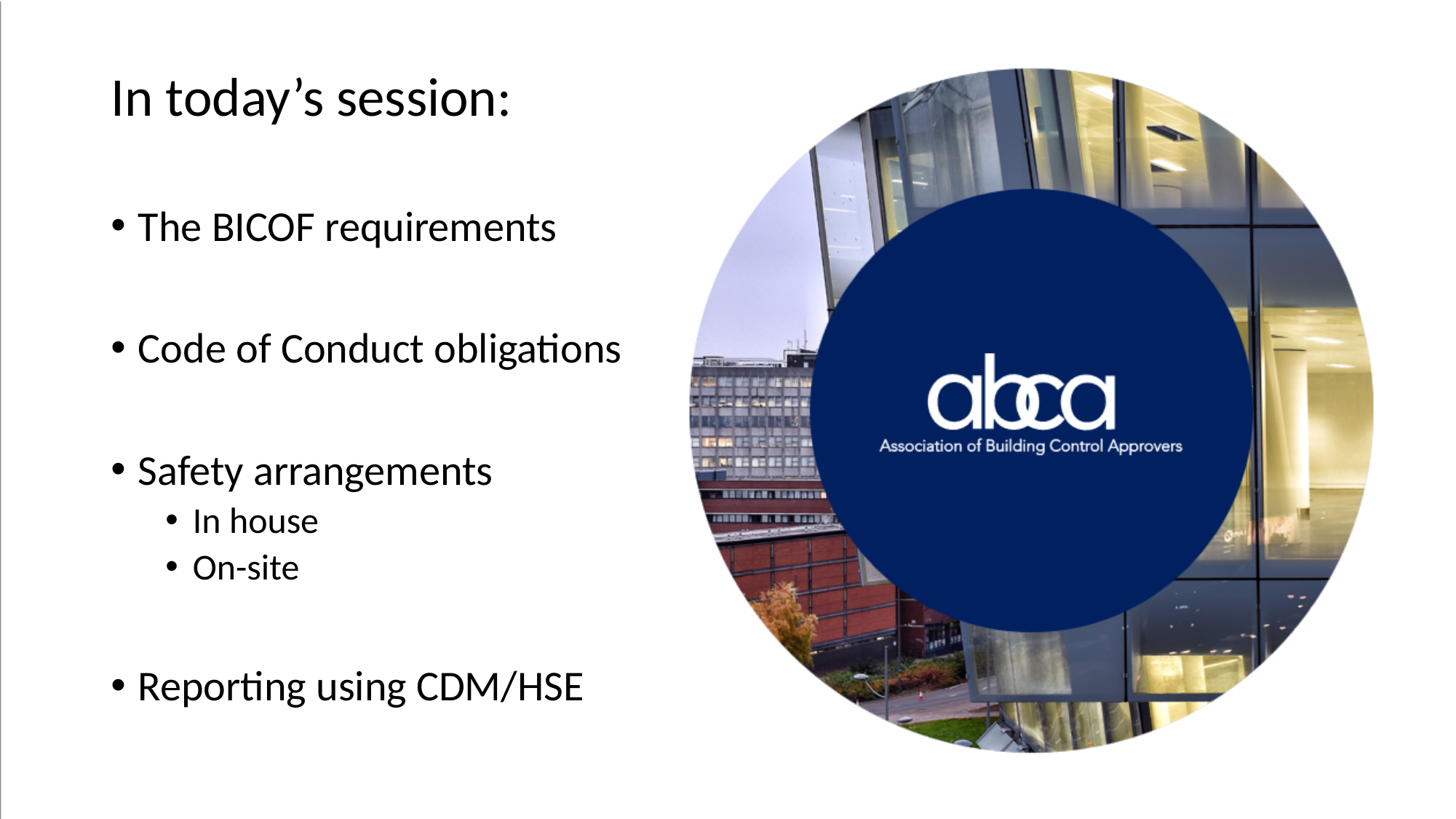

# In today’s session:
The BICOF requirements

Code of Conduct obligations

Safety arrangements
In house
On-site

Reporting using CDM/HSE